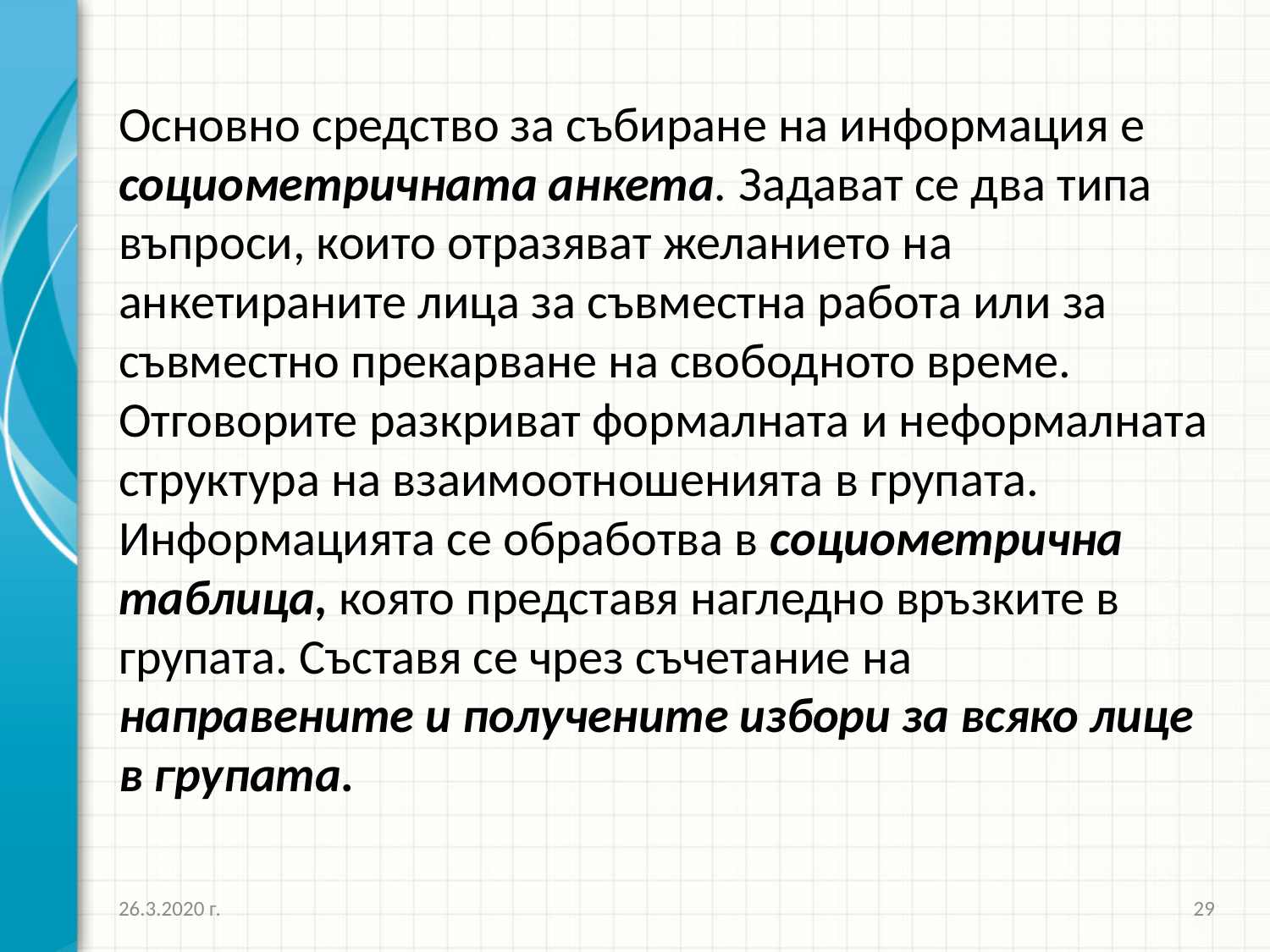

# Основно средство за събиране на информация е социометричната анкета. Задават се два типа въпроси, които отразяват желанието на анкетираните лица за съвместна работа или за съвместно прекарване на свободното време. Отговорите разкриват формалната и неформалната структура на взаимоотношенията в групата. Информацията се обработва в социометрична таблица, която представя нагледно връзките в групата. Съставя се чрез съчетание на направените и получените избори за всяко лице в групата.
26.3.2020 г.
29